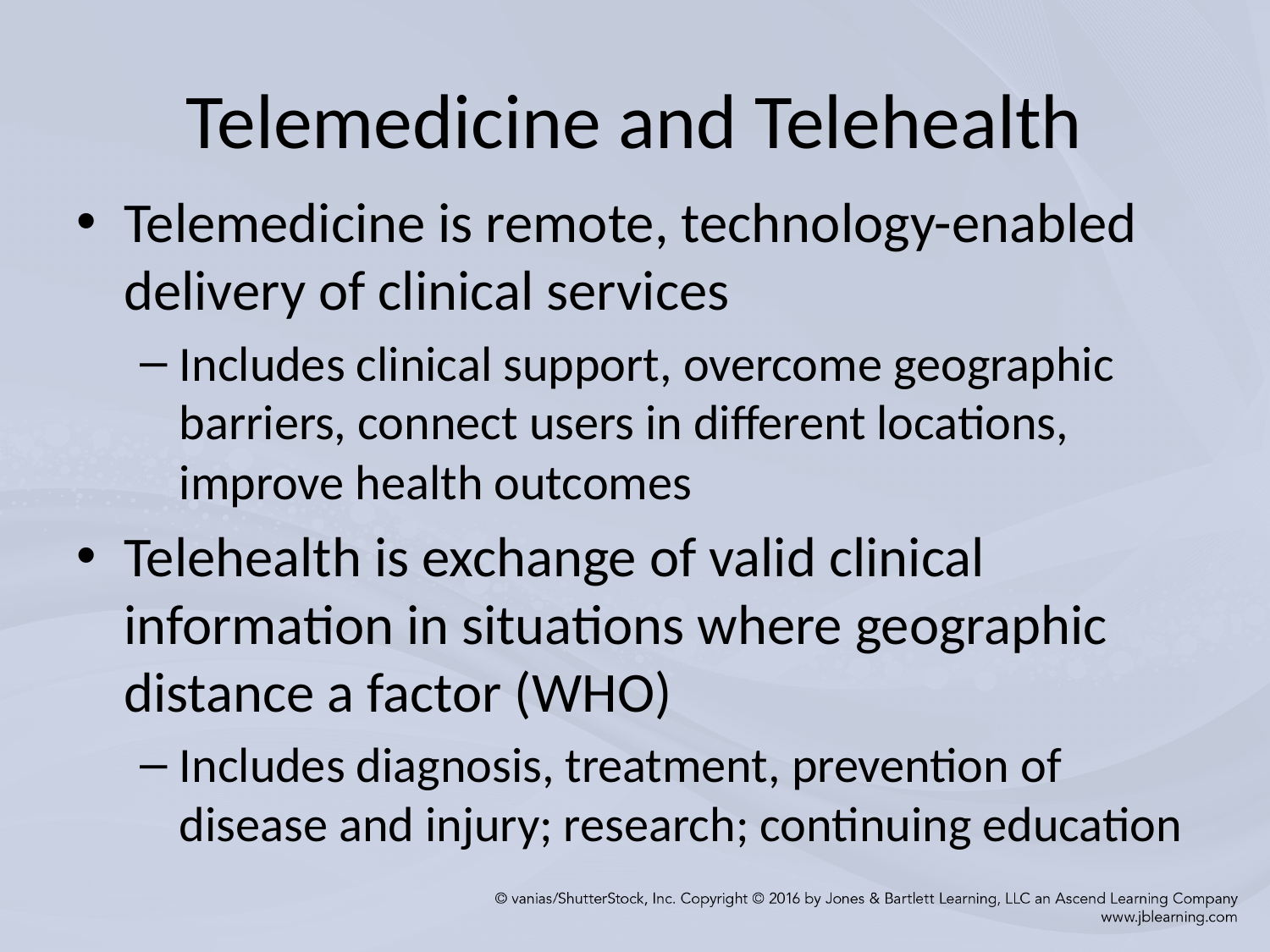

# Telemedicine and Telehealth
Telemedicine is remote, technology-enabled delivery of clinical services
Includes clinical support, overcome geographic barriers, connect users in different locations, improve health outcomes
Telehealth is exchange of valid clinical information in situations where geographic distance a factor (WHO)
Includes diagnosis, treatment, prevention of disease and injury; research; continuing education